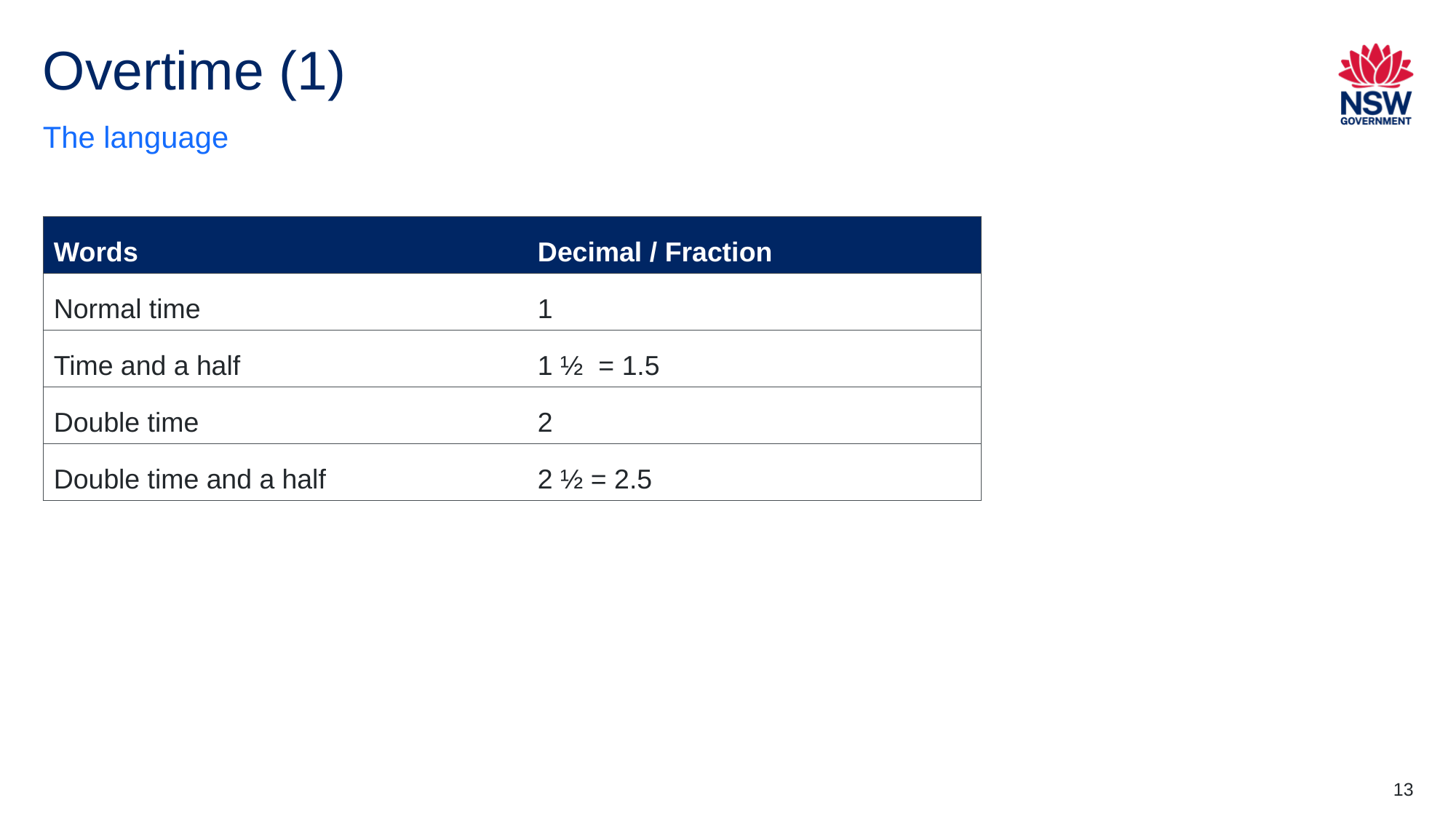

# Overtime (1)
The language
| Words | Decimal / Fraction |
| --- | --- |
| Normal time | 1 |
| Time and a half | 1 ½ = 1.5 |
| Double time | 2 |
| Double time and a half | 2 ½ = 2.5 |
13